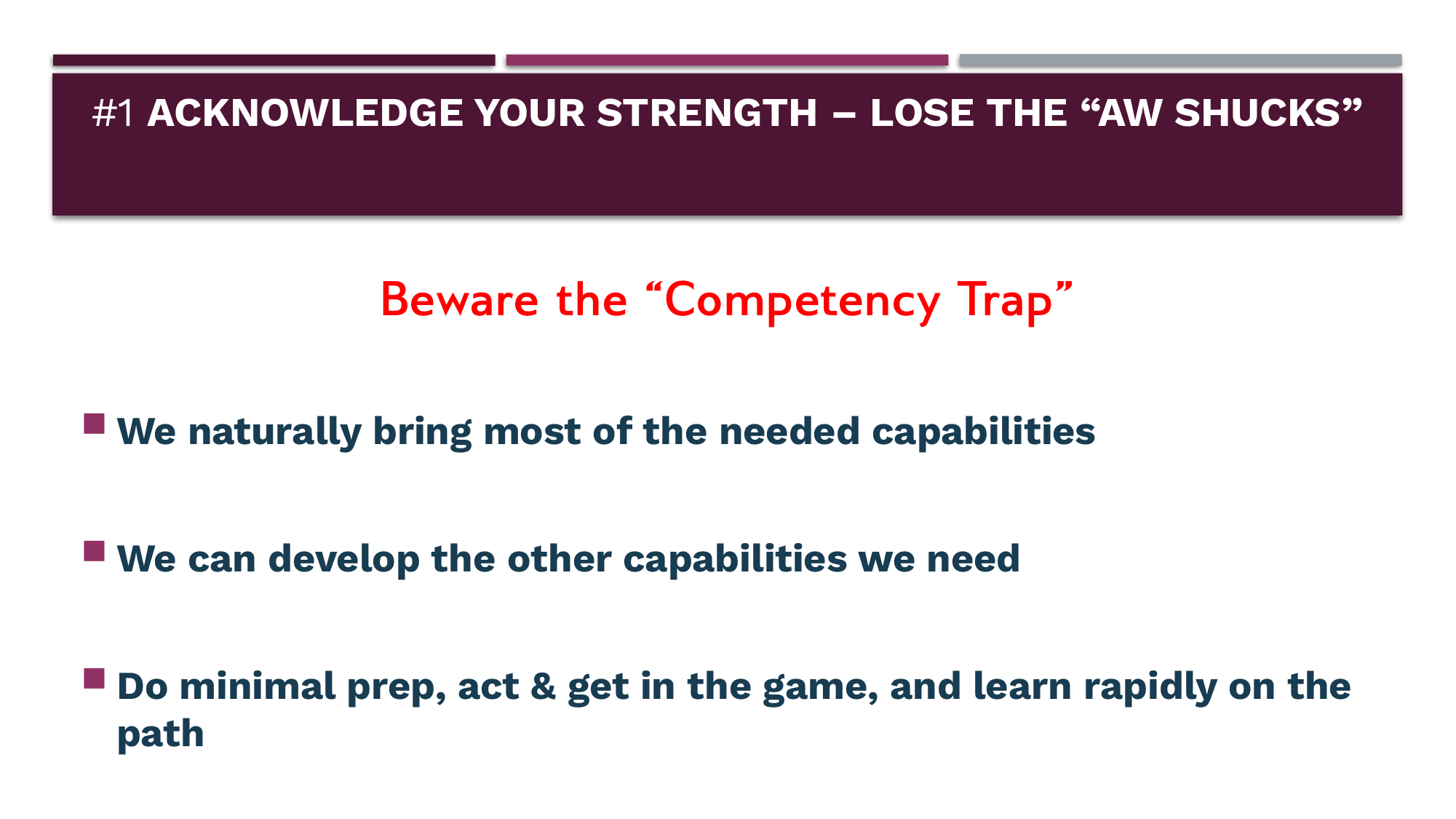

# #1 Acknowledge Your Strength – Lose the “Aw Shucks”
Beware the “Competency Trap”

We naturally bring most of the needed capabilities

We can develop the other capabilities we need

Do minimal prep, act & get in the game, and learn rapidly on the path